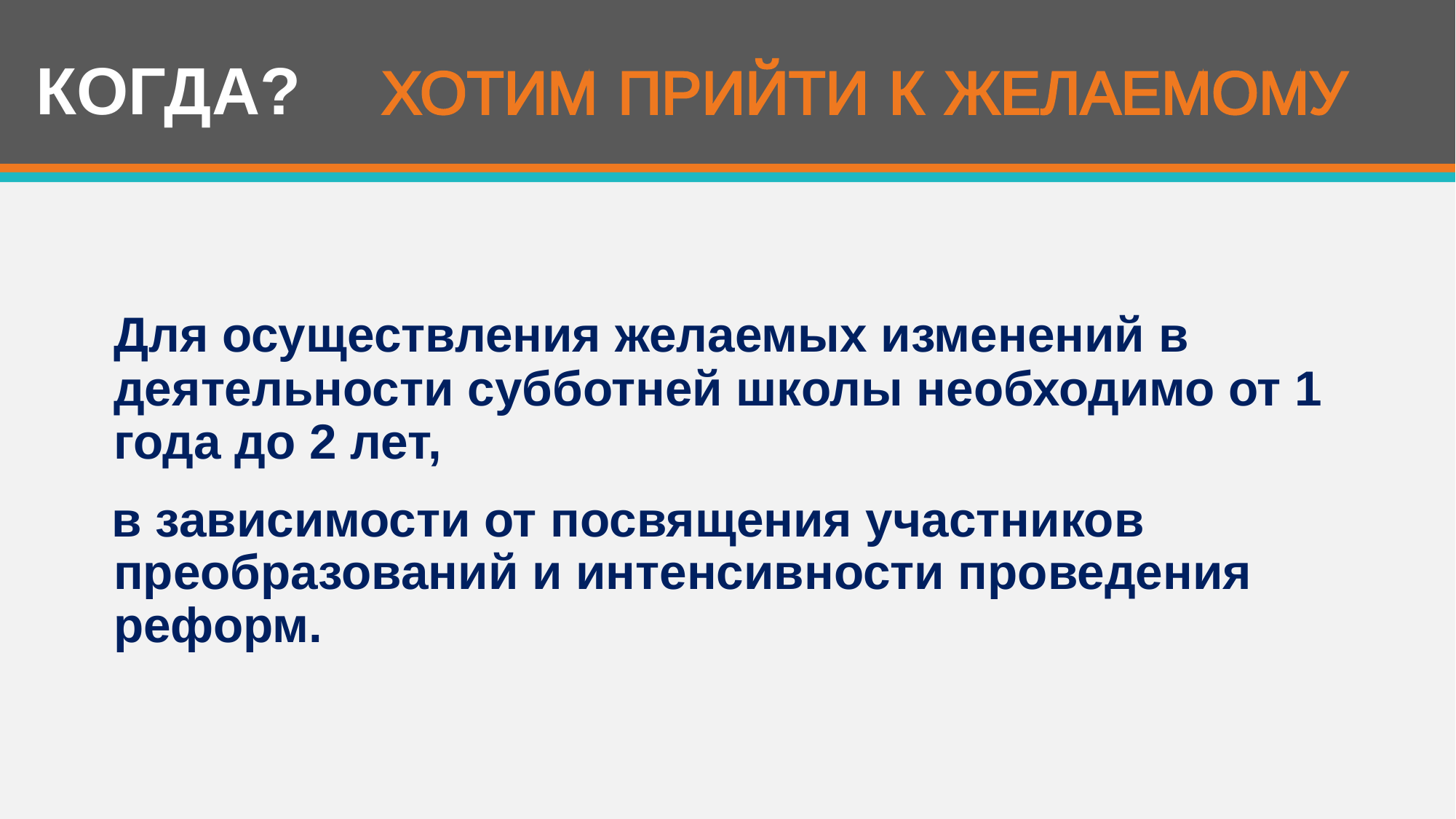

# ХОТИМ ПРИЙТИ К ЖЕЛАЕМОМУ
        КОГДА?
  Для осуществления желаемых изменений в деятельности субботней школы необходимо от 1 года до 2 лет,
  в зависимости от посвящения участников преобразований и интенсивности проведения реформ.